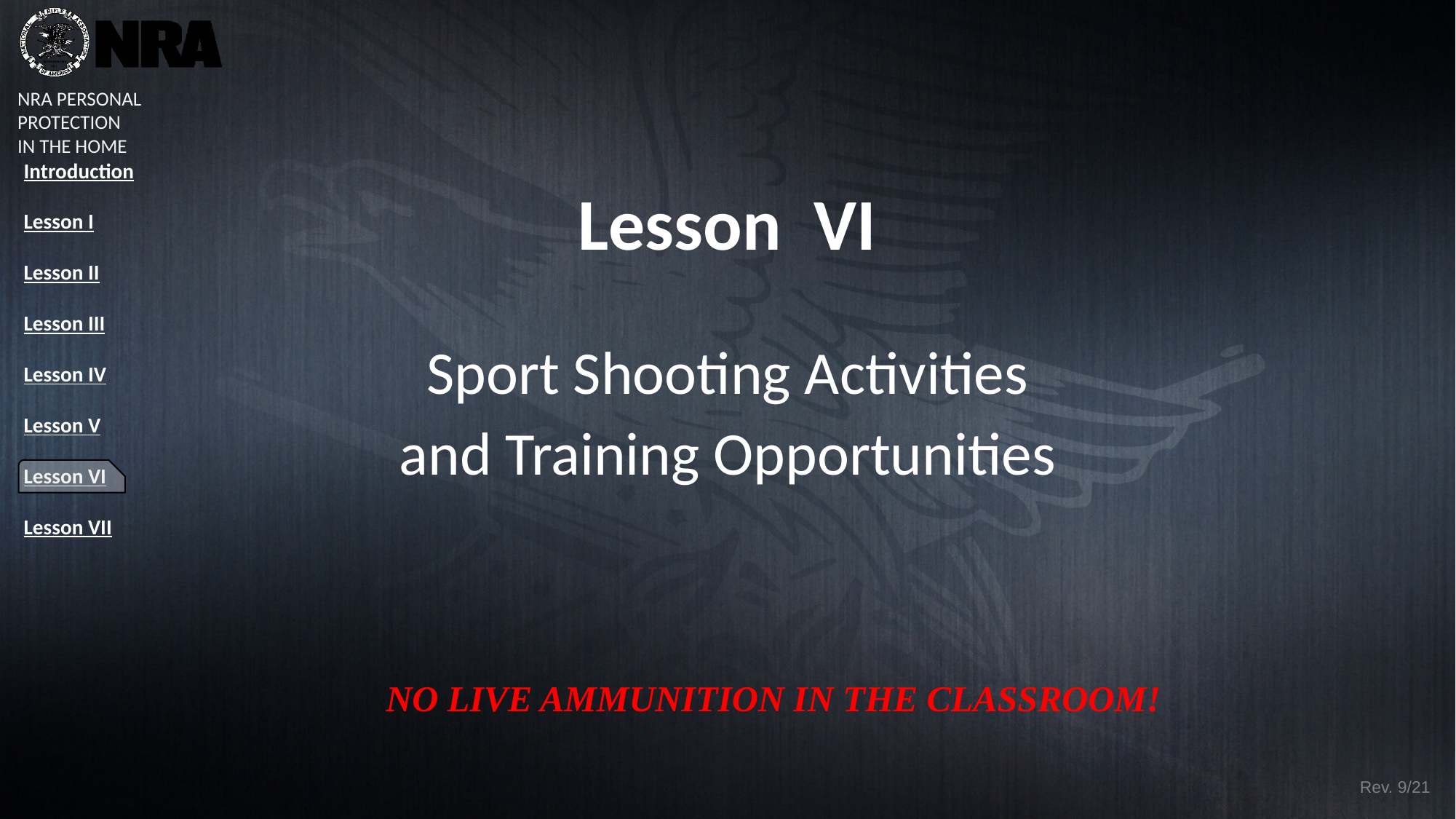

Lesson  VI

Sport Shooting Activities
and Training Opportunities